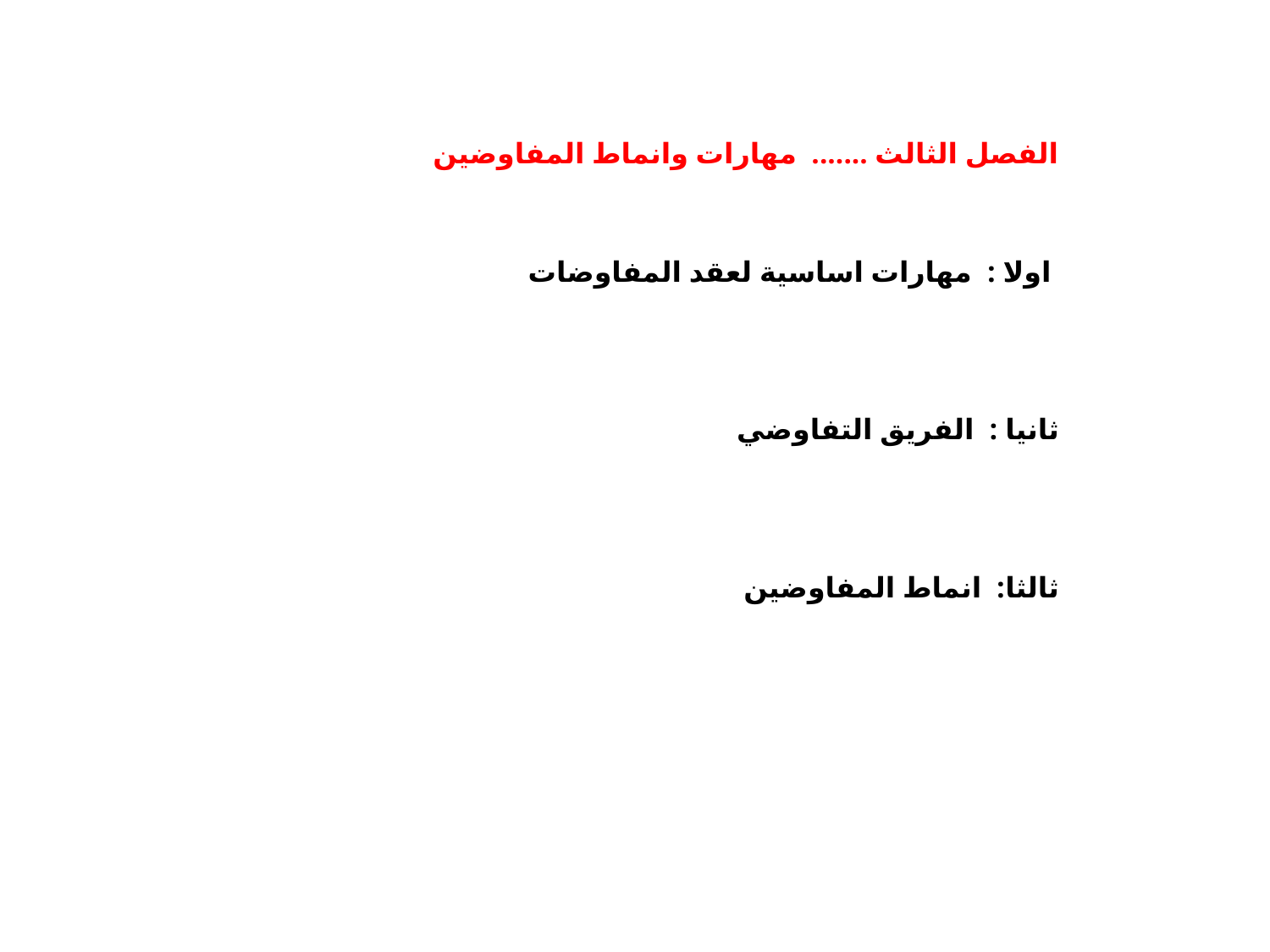

الفصل الثالث .......  مهارات وانماط المفاوضين

اولا :  مهارات اساسية لعقد المفاوضات

ثانيا :  الفريق التفاوضي

ثالثا:  انماط المفاوضين